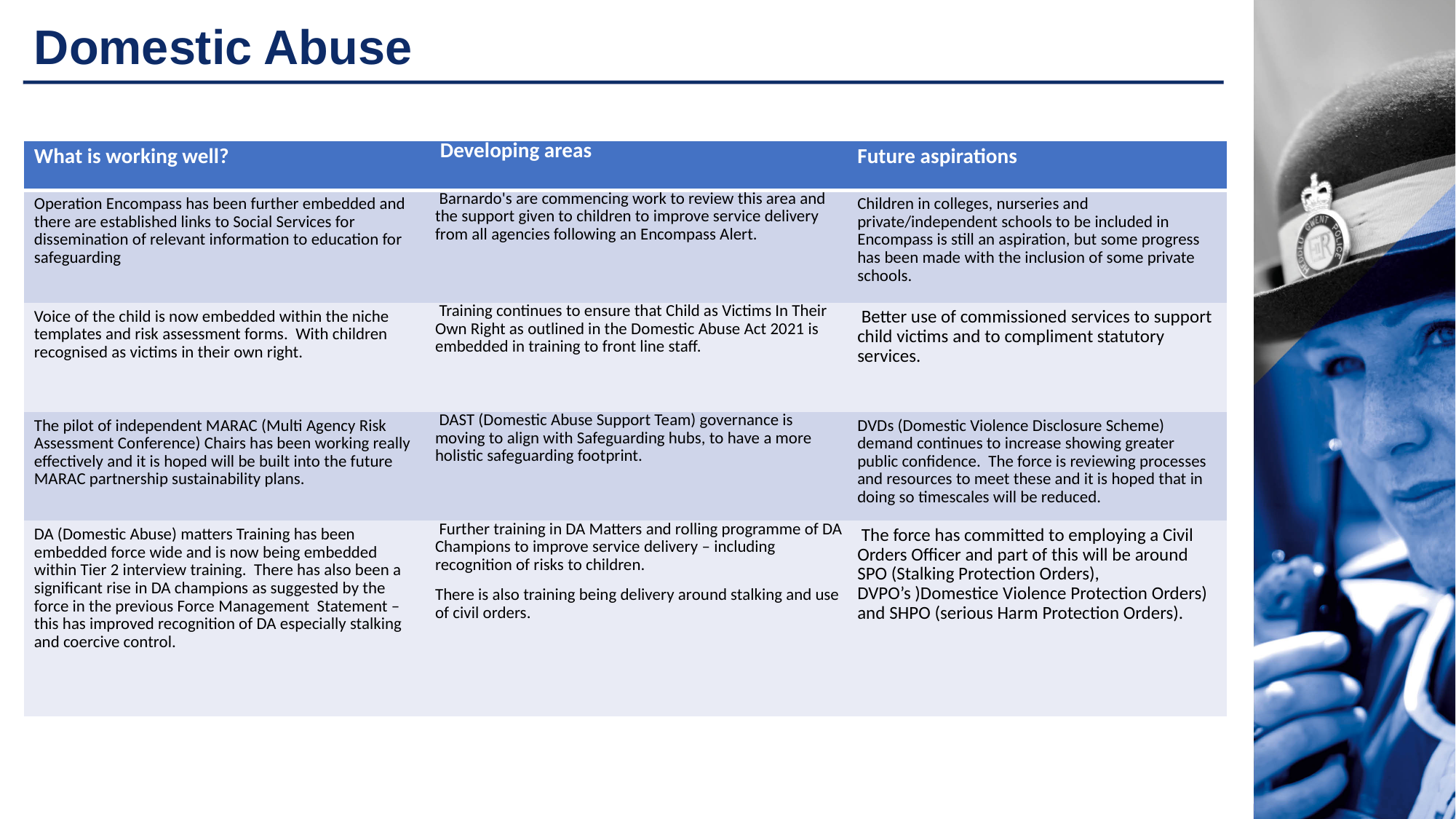

# Domestic Abuse
| What is working well? | Developing areas | Future aspirations |
| --- | --- | --- |
| Operation Encompass has been further embedded and there are established links to Social Services for dissemination of relevant information to education for safeguarding | Barnardo's are commencing work to review this area and the support given to children to improve service delivery from all agencies following an Encompass Alert. | Children in colleges, nurseries and private/independent schools to be included in Encompass is still an aspiration, but some progress has been made with the inclusion of some private schools. |
| Voice of the child is now embedded within the niche templates and risk assessment forms. With children recognised as victims in their own right. | Training continues to ensure that Child as Victims In Their Own Right as outlined in the Domestic Abuse Act 2021 is embedded in training to front line staff. | Better use of commissioned services to support child victims and to compliment statutory services. |
| The pilot of independent MARAC (Multi Agency Risk Assessment Conference) Chairs has been working really effectively and it is hoped will be built into the future MARAC partnership sustainability plans. | DAST (Domestic Abuse Support Team) governance is moving to align with Safeguarding hubs, to have a more holistic safeguarding footprint. | DVDs (Domestic Violence Disclosure Scheme) demand continues to increase showing greater public confidence. The force is reviewing processes and resources to meet these and it is hoped that in doing so timescales will be reduced. |
| DA (Domestic Abuse) matters Training has been embedded force wide and is now being embedded within Tier 2 interview training. There has also been a significant rise in DA champions as suggested by the force in the previous Force Management Statement – this has improved recognition of DA especially stalking and coercive control. | Further training in DA Matters and rolling programme of DA Champions to improve service delivery – including recognition of risks to children. There is also training being delivery around stalking and use of civil orders. | The force has committed to employing a Civil Orders Officer and part of this will be around SPO (Stalking Protection Orders), DVPO’s )Domestice Violence Protection Orders) and SHPO (serious Harm Protection Orders). |